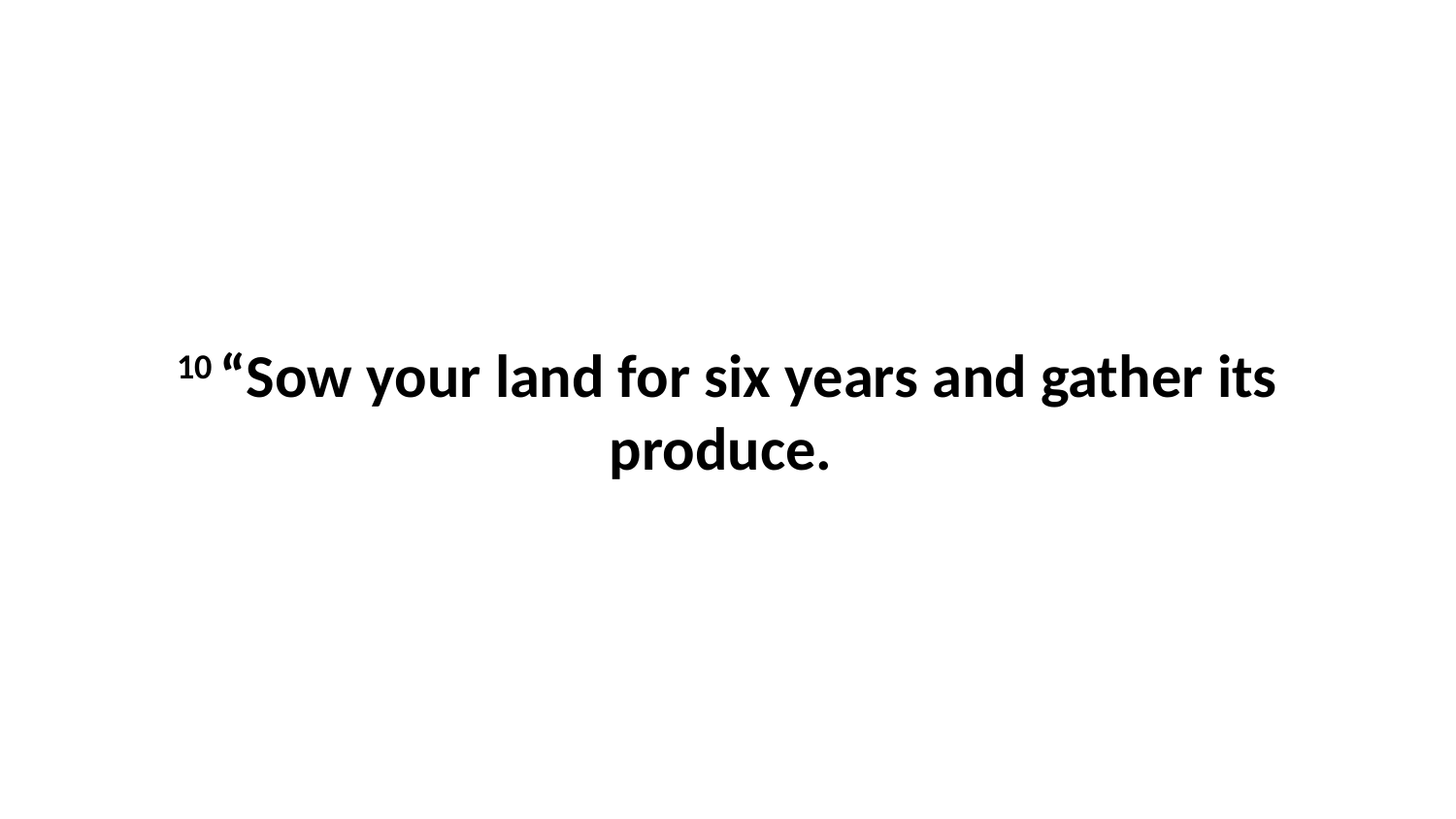

10 “Sow your land for six years and gather its produce.